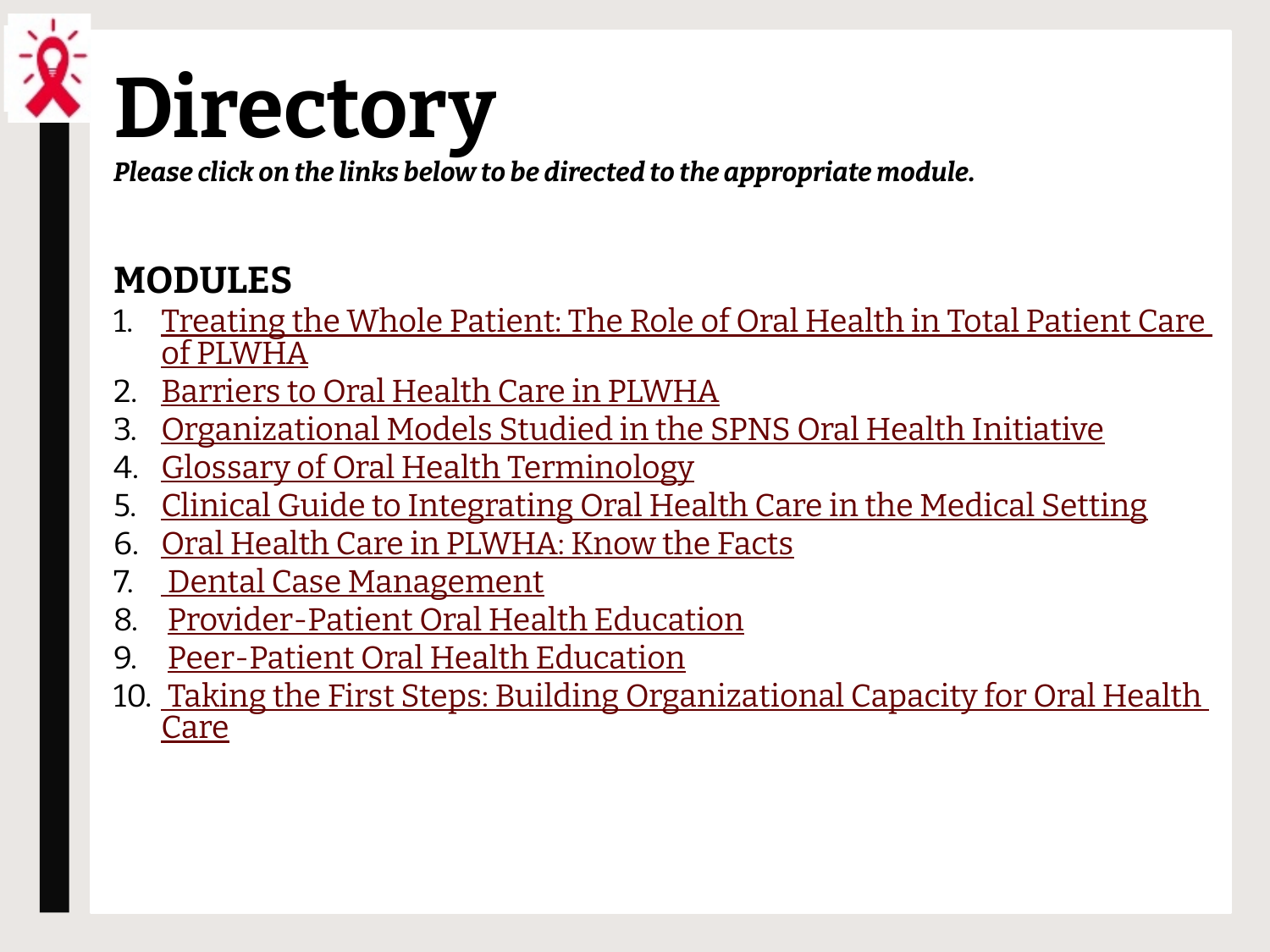

Directory
Please click on the links below to be directed to the appropriate module.

MODULES
Treating the Whole Patient: The Role of Oral Health in Total Patient Care of PLWHA
Barriers to Oral Health Care in PLWHA
Organizational Models Studied in the SPNS Oral Health Initiative
Glossary of Oral Health Terminology
Clinical Guide to Integrating Oral Health Care in the Medical Setting
Oral Health Care in PLWHA: Know the Facts
 Dental Case Management
 Provider-Patient Oral Health Education
 Peer-Patient Oral Health Education
 Taking the First Steps: Building Organizational Capacity for Oral Health Care